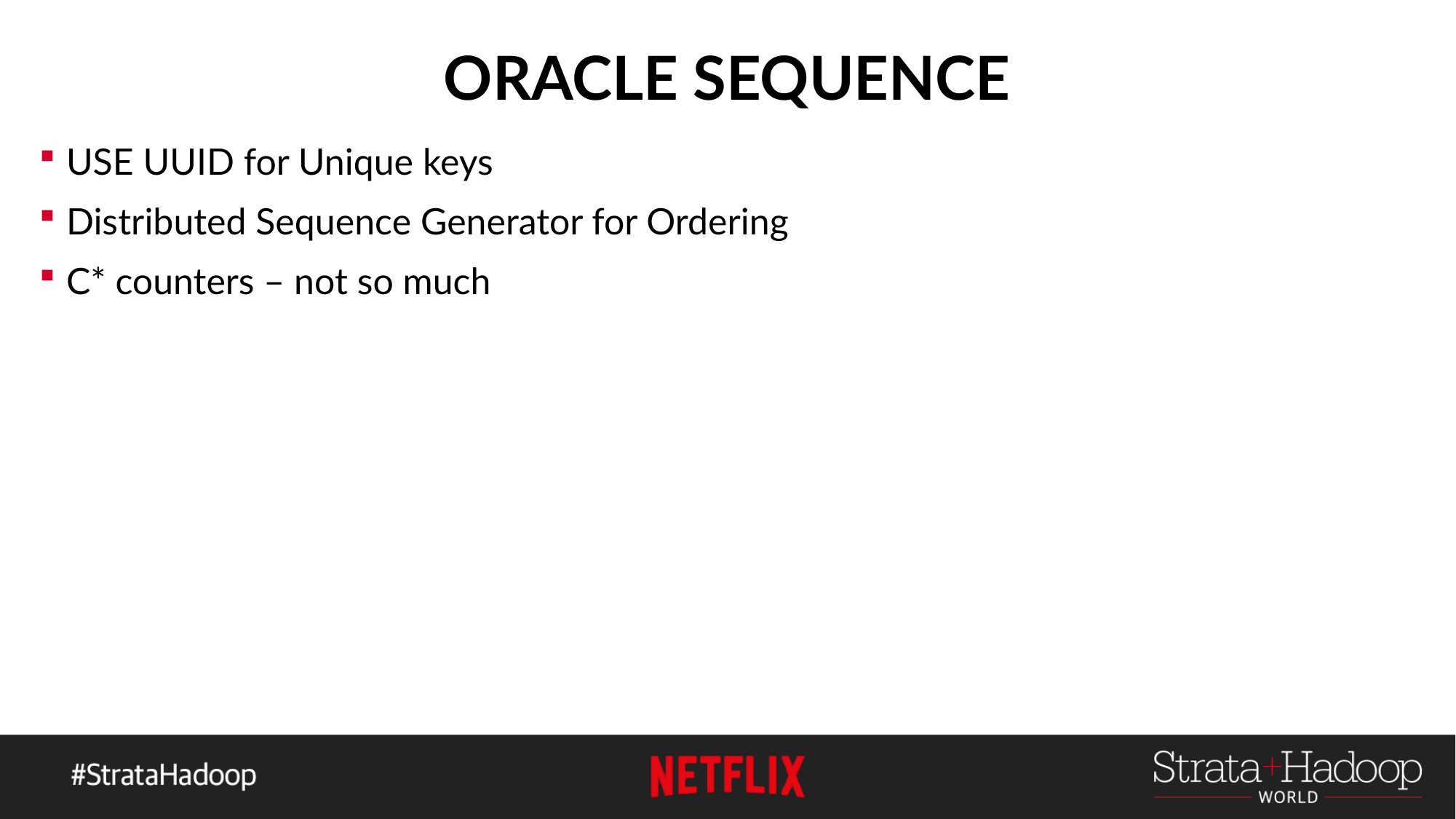

# ORACLE SEQUENCE
USE UUID for Unique keys
Distributed Sequence Generator for Ordering
C* counters – not so much